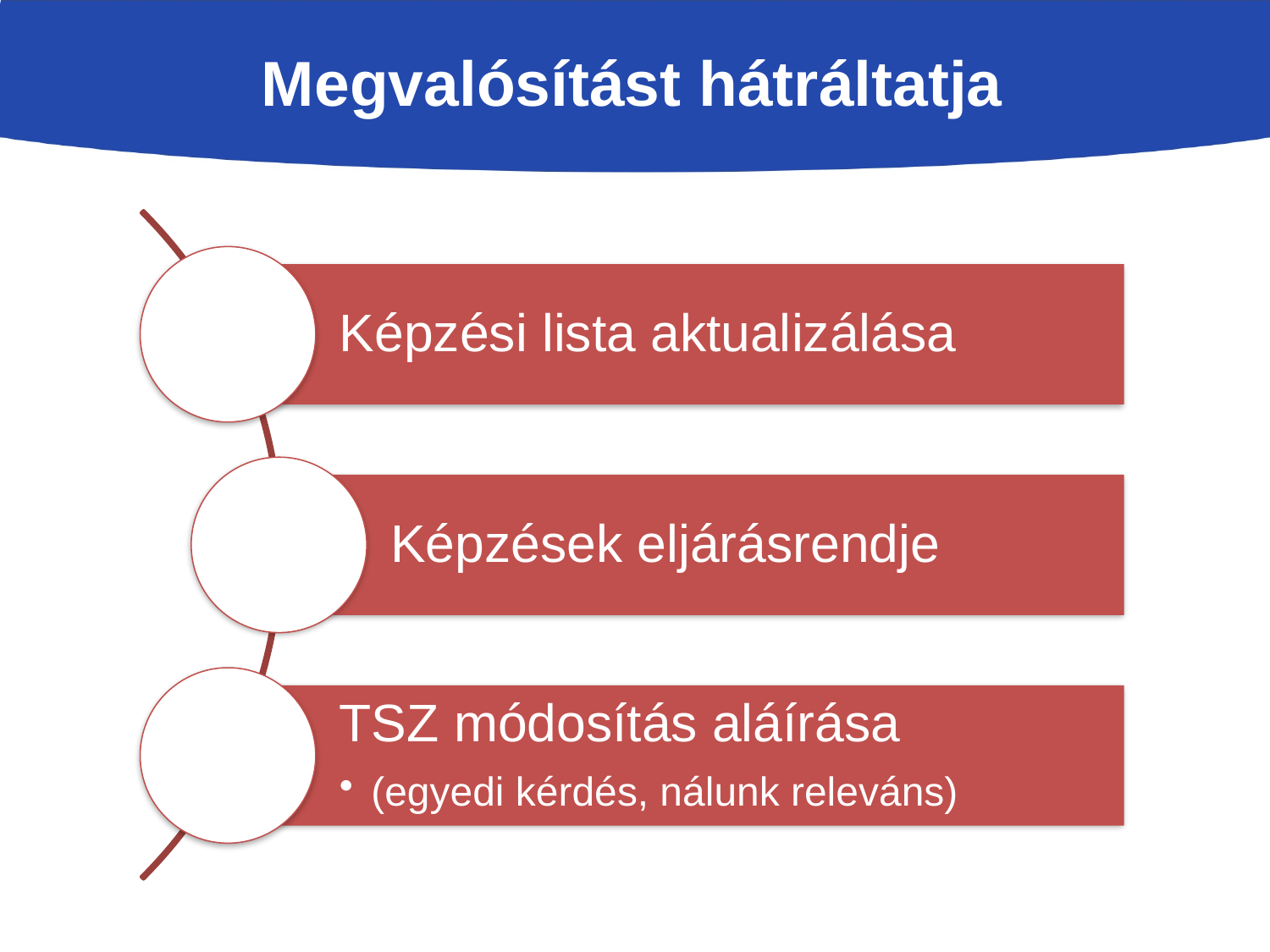

Megvalósítást hátráltatja
Képzési lista aktualizálása
Képzések eljárásrendje
TSZ módosítás aláírása
(egyedi kérdés, nálunk releváns)